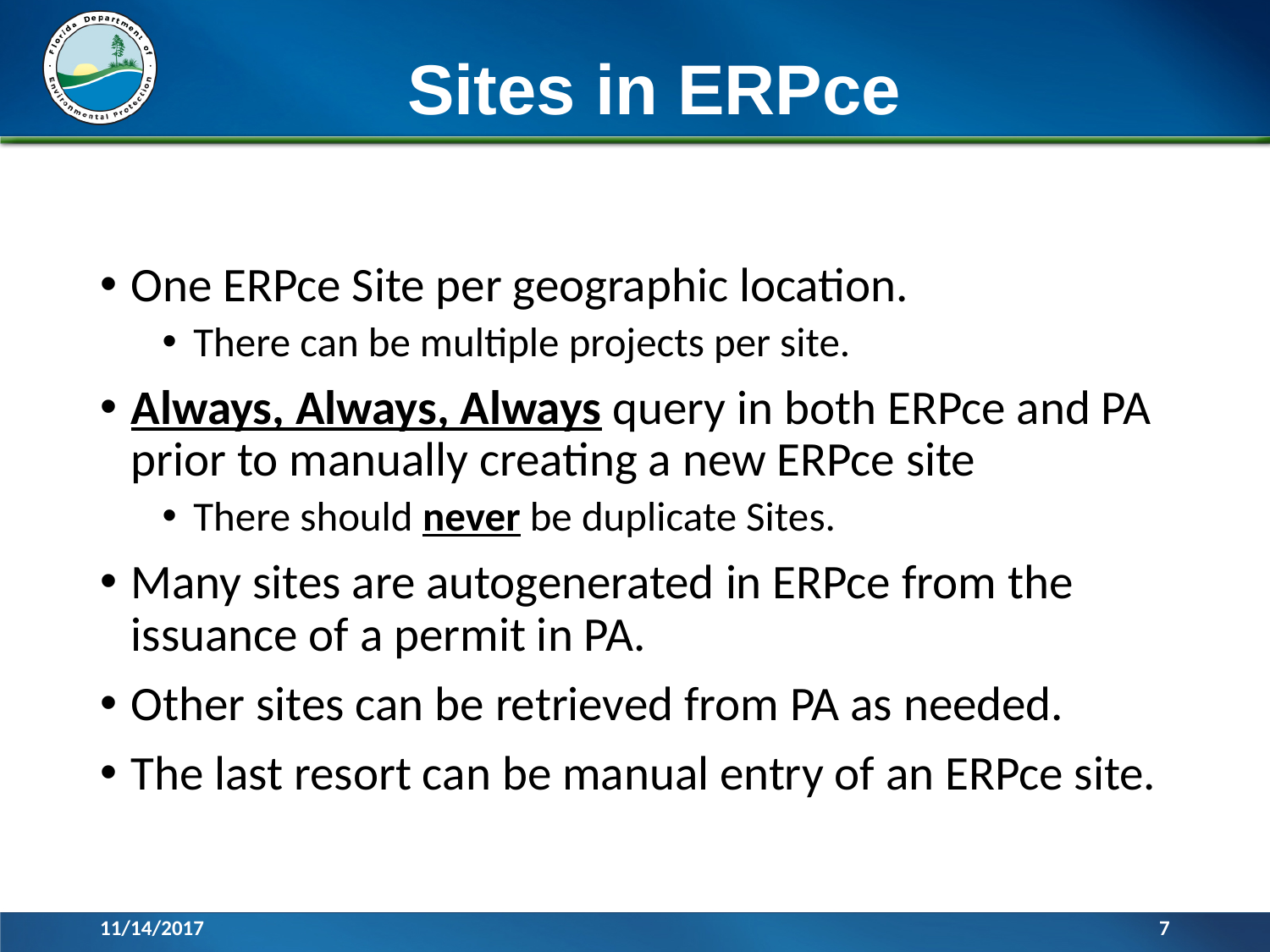

# Sites in ERPce
One ERPce Site per geographic location.
There can be multiple projects per site.
Always, Always, Always query in both ERPce and PA prior to manually creating a new ERPce site
There should never be duplicate Sites.
Many sites are autogenerated in ERPce from the issuance of a permit in PA.
Other sites can be retrieved from PA as needed.
The last resort can be manual entry of an ERPce site.
11/14/2017

7